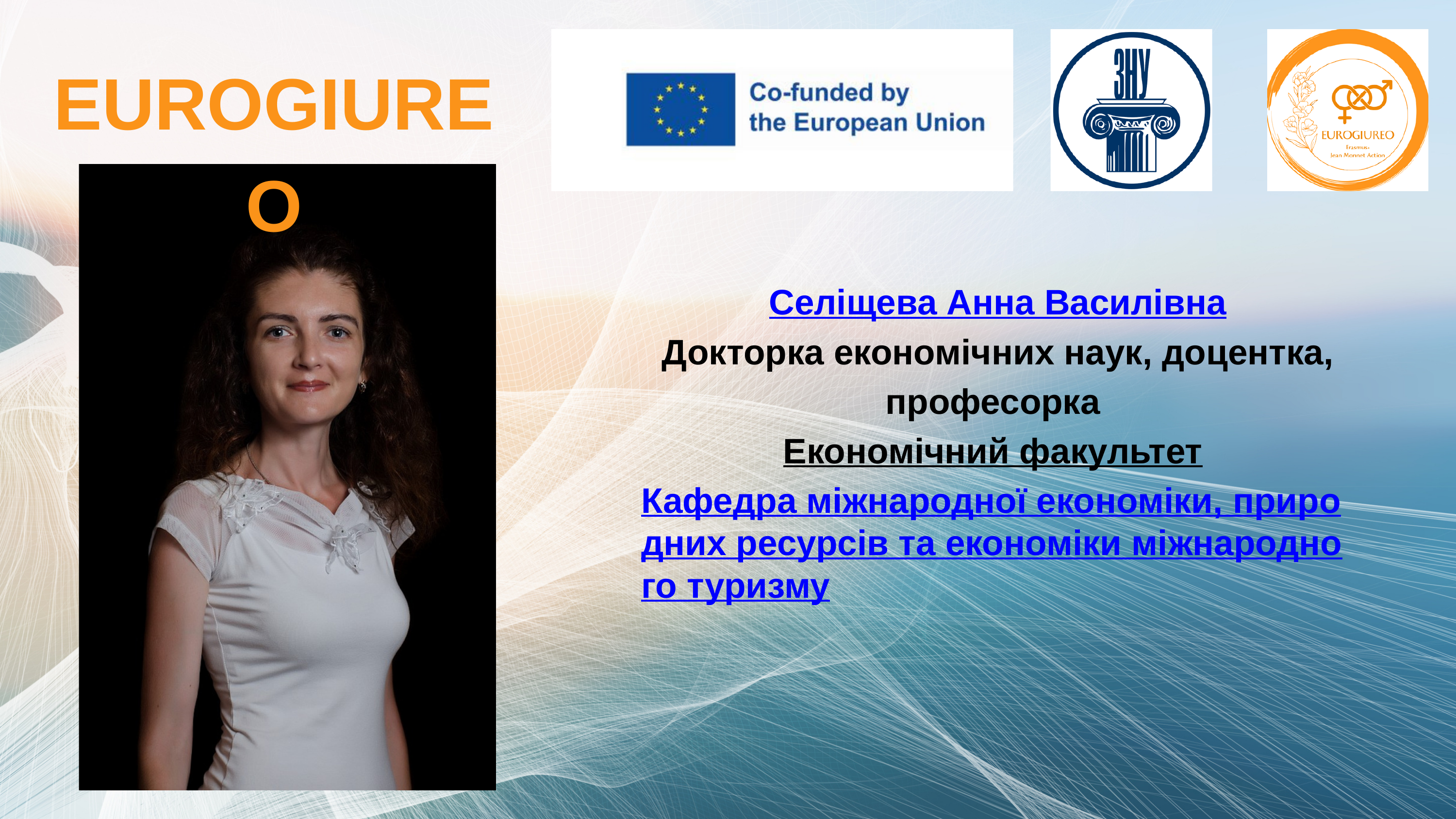

EUROGIUREO

Селіщева Анна Василівна
Докторка економічних наук, доцентка, професорка
Економічний факультет
Кафедра міжнародної економіки, природних ресурсів та економіки міжнародного туризму